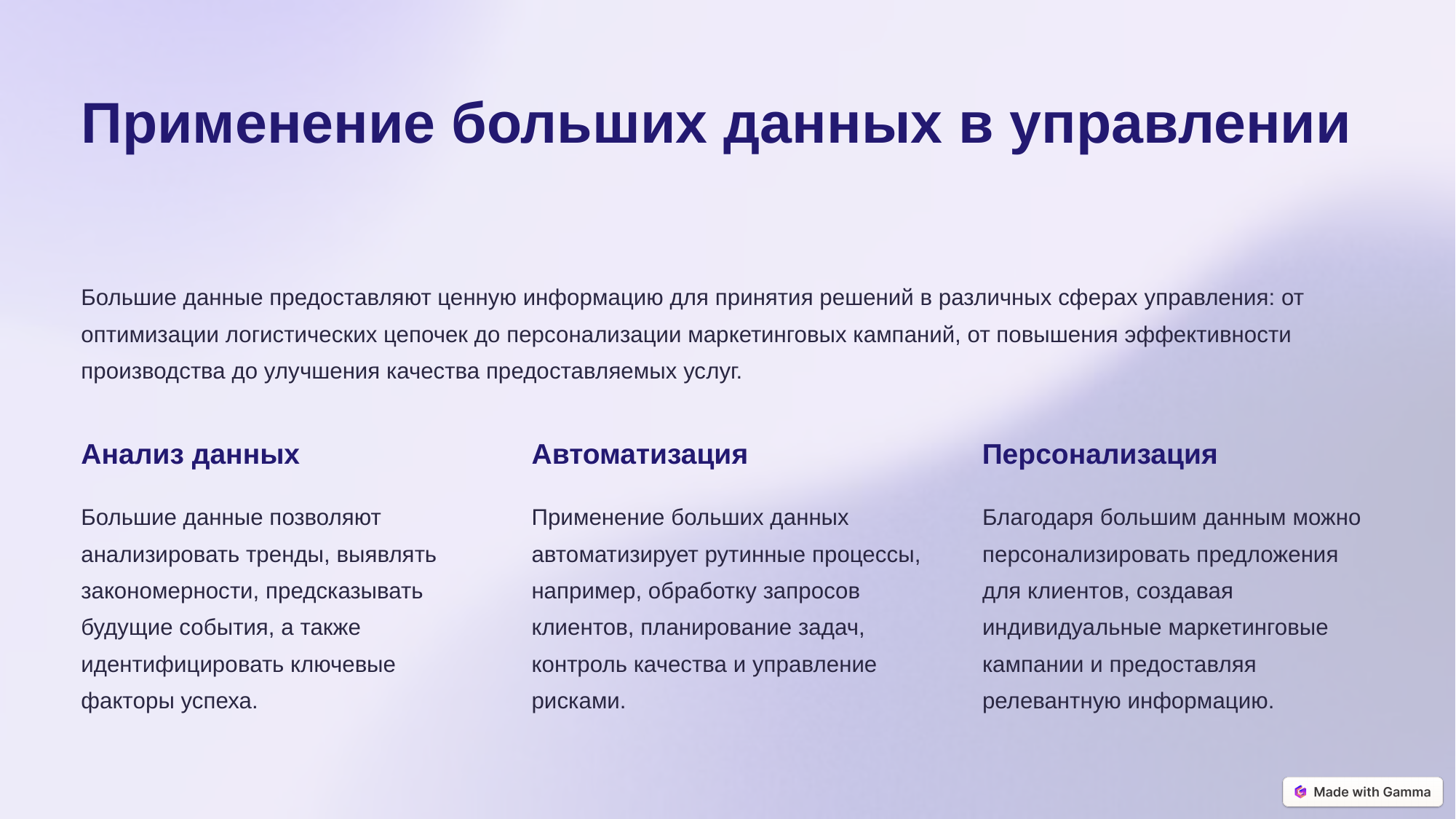

Применение больших данных в управлении
Большие данные предоставляют ценную информацию для принятия решений в различных сферах управления: от оптимизации логистических цепочек до персонализации маркетинговых кампаний, от повышения эффективности производства до улучшения качества предоставляемых услуг.
Анализ данных
Автоматизация
Персонализация
Большие данные позволяют анализировать тренды, выявлять закономерности, предсказывать будущие события, а также идентифицировать ключевые факторы успеха.
Применение больших данных автоматизирует рутинные процессы, например, обработку запросов клиентов, планирование задач, контроль качества и управление рисками.
Благодаря большим данным можно персонализировать предложения для клиентов, создавая индивидуальные маркетинговые кампании и предоставляя релевантную информацию.